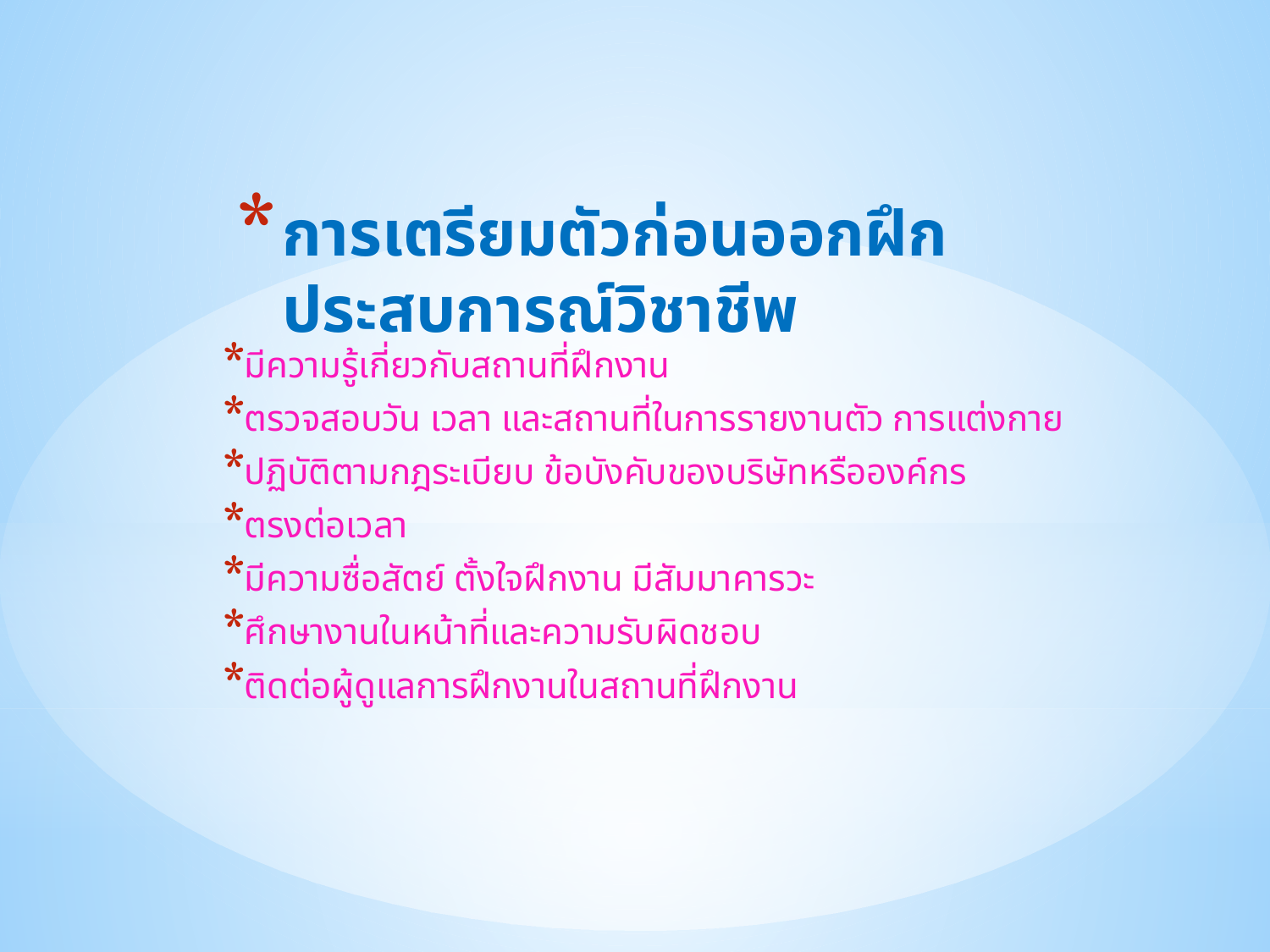

# การเตรียมตัวก่อนออกฝึกประสบการณ์วิชาชีพ
มีความรู้เกี่ยวกับสถานที่ฝึกงาน
ตรวจสอบวัน เวลา และสถานที่ในการรายงานตัว การแต่งกาย
ปฏิบัติตามกฎระเบียบ ข้อบังคับของบริษัทหรือองค์กร
ตรงต่อเวลา
มีความซื่อสัตย์ ตั้งใจฝึกงาน มีสัมมาคารวะ
ศึกษางานในหน้าที่และความรับผิดชอบ
ติดต่อผู้ดูแลการฝึกงานในสถานที่ฝึกงาน